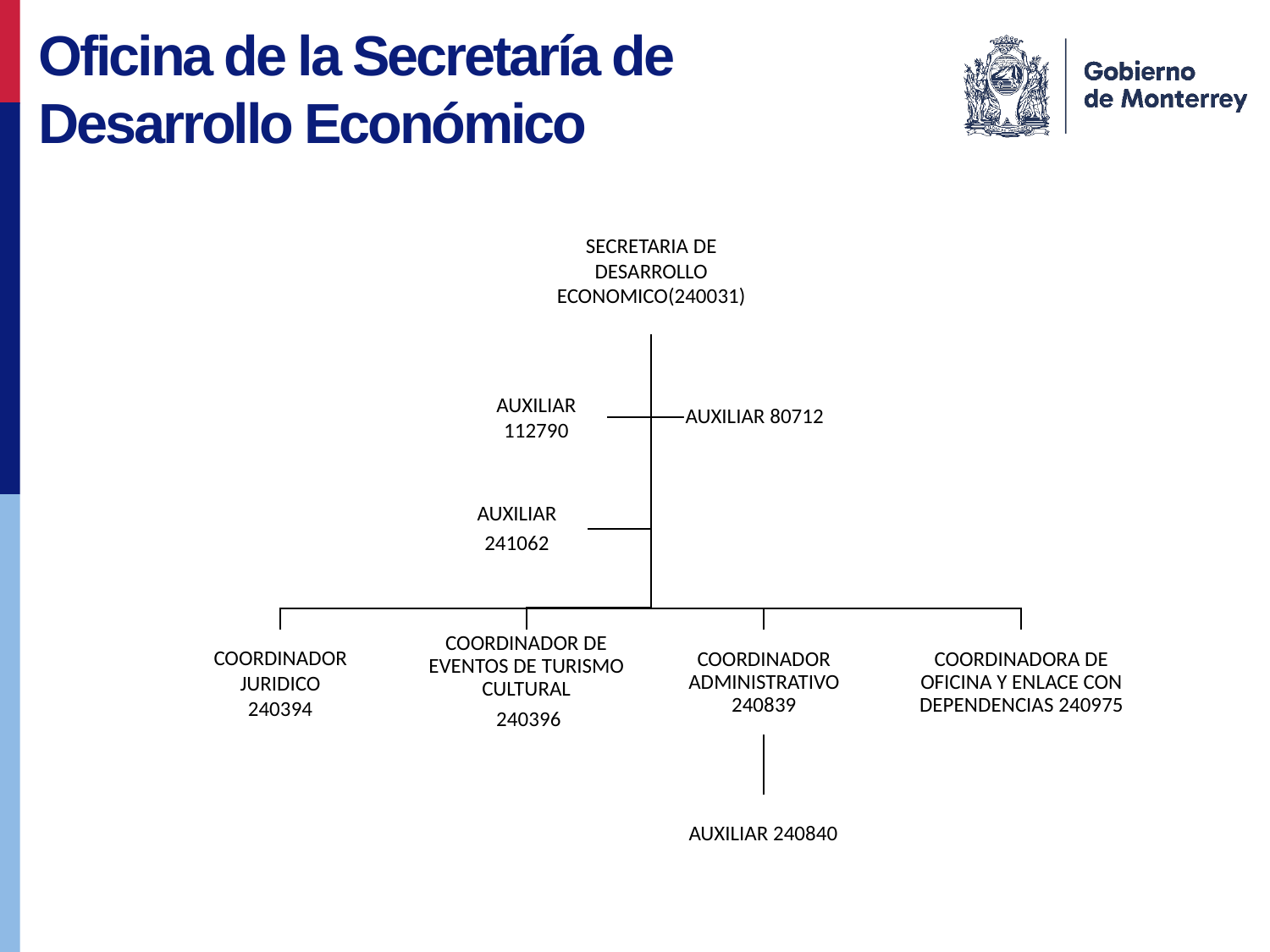

Oficina de la Secretaría de
Desarrollo Económico
SECRETARIA DE DESARROLLO ECONOMICO(240031)
COORDINADOR JURIDICO
240394
COORDINADOR DE EVENTOS DE TURISMO CULTURAL
 240396
COORDINADOR ADMINISTRATIVO 240839
AUXILIAR 240840
COORDINADORA DE OFICINA Y ENLACE CON DEPENDENCIAS 240975
AUXILIAR 112790
AUXILIAR 80712
AUXILIAR
241062